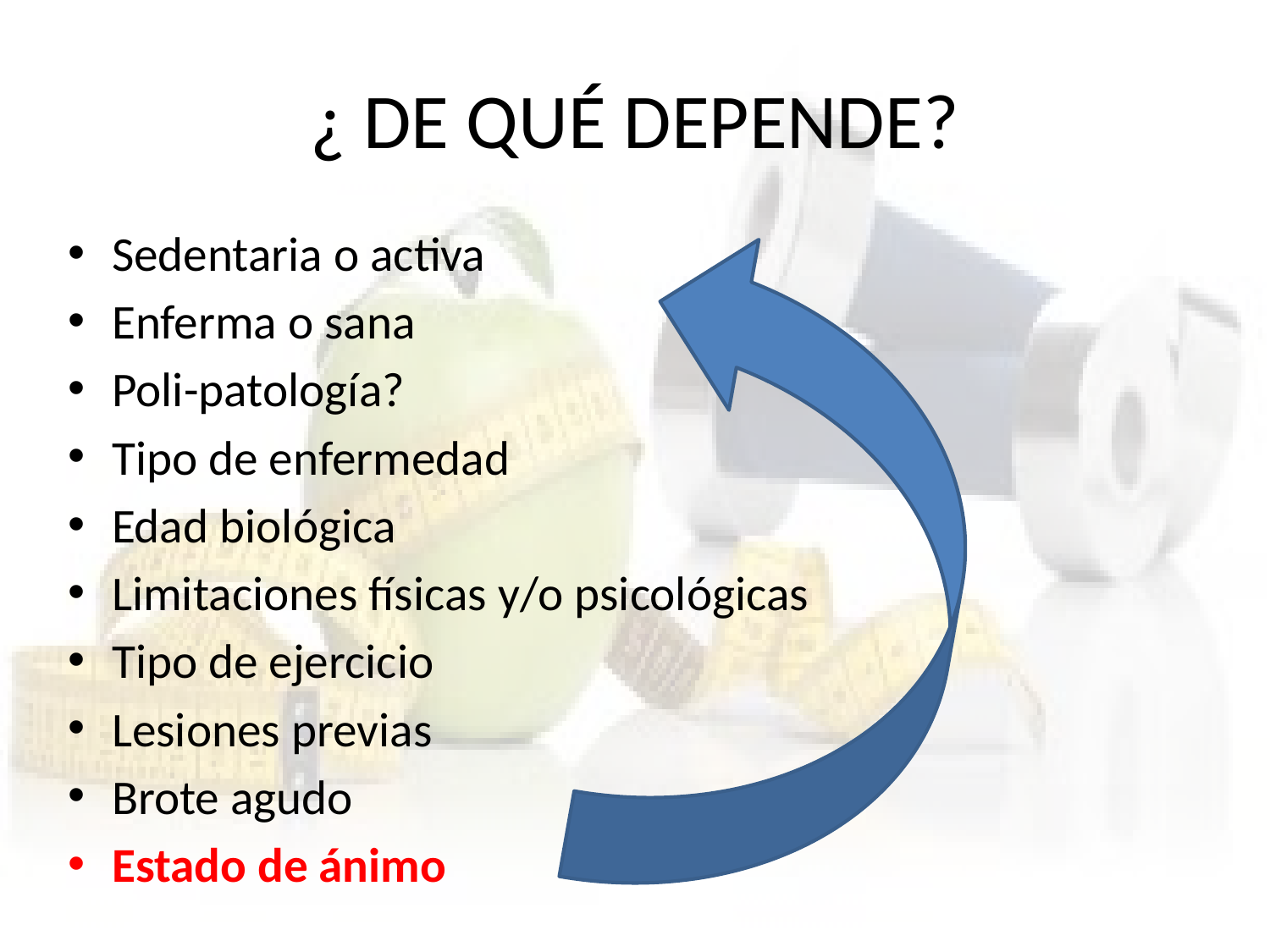

# ¿ DE QUÉ DEPENDE?
Sedentaria o activa
Enferma o sana
Poli-patología?
Tipo de enfermedad
Edad biológica
Limitaciones físicas y/o psicológicas
Tipo de ejercicio
Lesiones previas
Brote agudo
Estado de ánimo